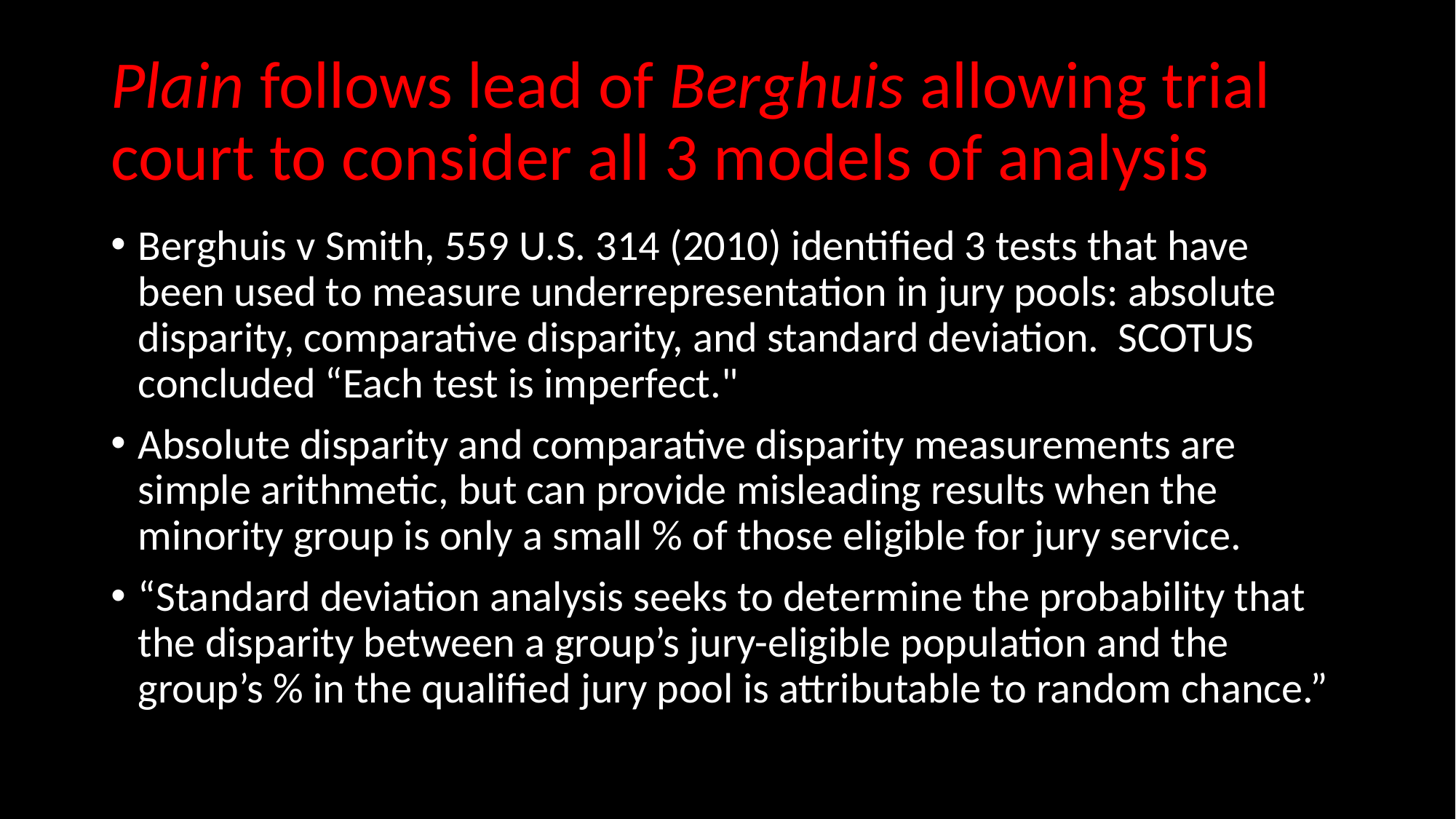

# Plain follows lead of Berghuis allowing trial court to consider all 3 models of analysis
Berghuis v Smith, 559 U.S. 314 (2010) identified 3 tests that have been used to measure underrepresentation in jury pools: absolute disparity, comparative disparity, and standard deviation.  SCOTUS concluded “Each test is imperfect."
Absolute disparity and comparative disparity measurements are simple arithmetic, but can provide misleading results when the minority group is only a small % of those eligible for jury service.
“Standard deviation analysis seeks to determine the probability that the disparity between a group’s jury-eligible population and the group’s % in the qualified jury pool is attributable to random chance.”